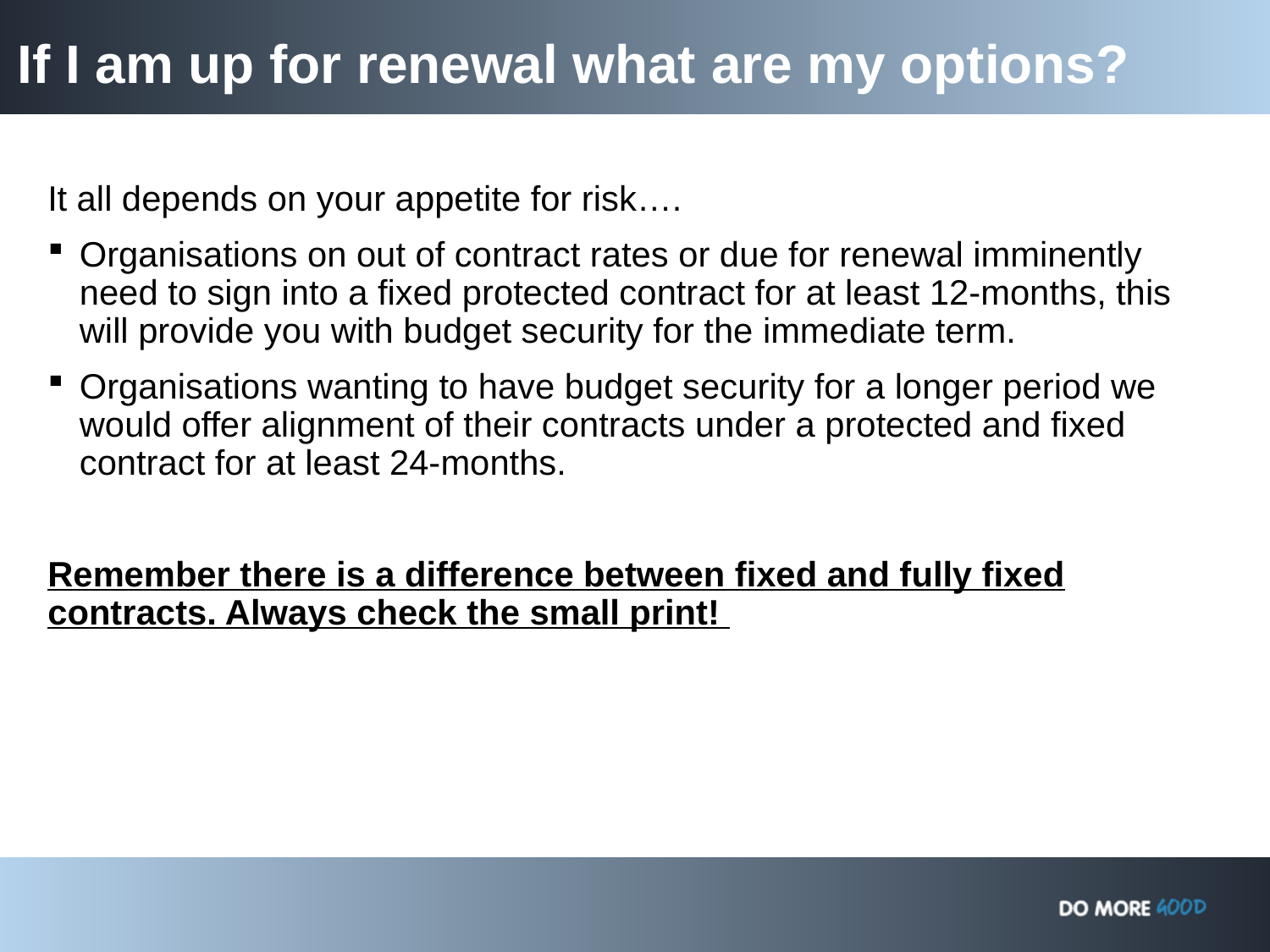

# If I am up for renewal what are my options?
It all depends on your appetite for risk….
Organisations on out of contract rates or due for renewal imminently need to sign into a fixed protected contract for at least 12-months, this will provide you with budget security for the immediate term.
Organisations wanting to have budget security for a longer period we would offer alignment of their contracts under a protected and fixed contract for at least 24-months.

Remember there is a difference between fixed and fully fixed contracts. Always check the small print!